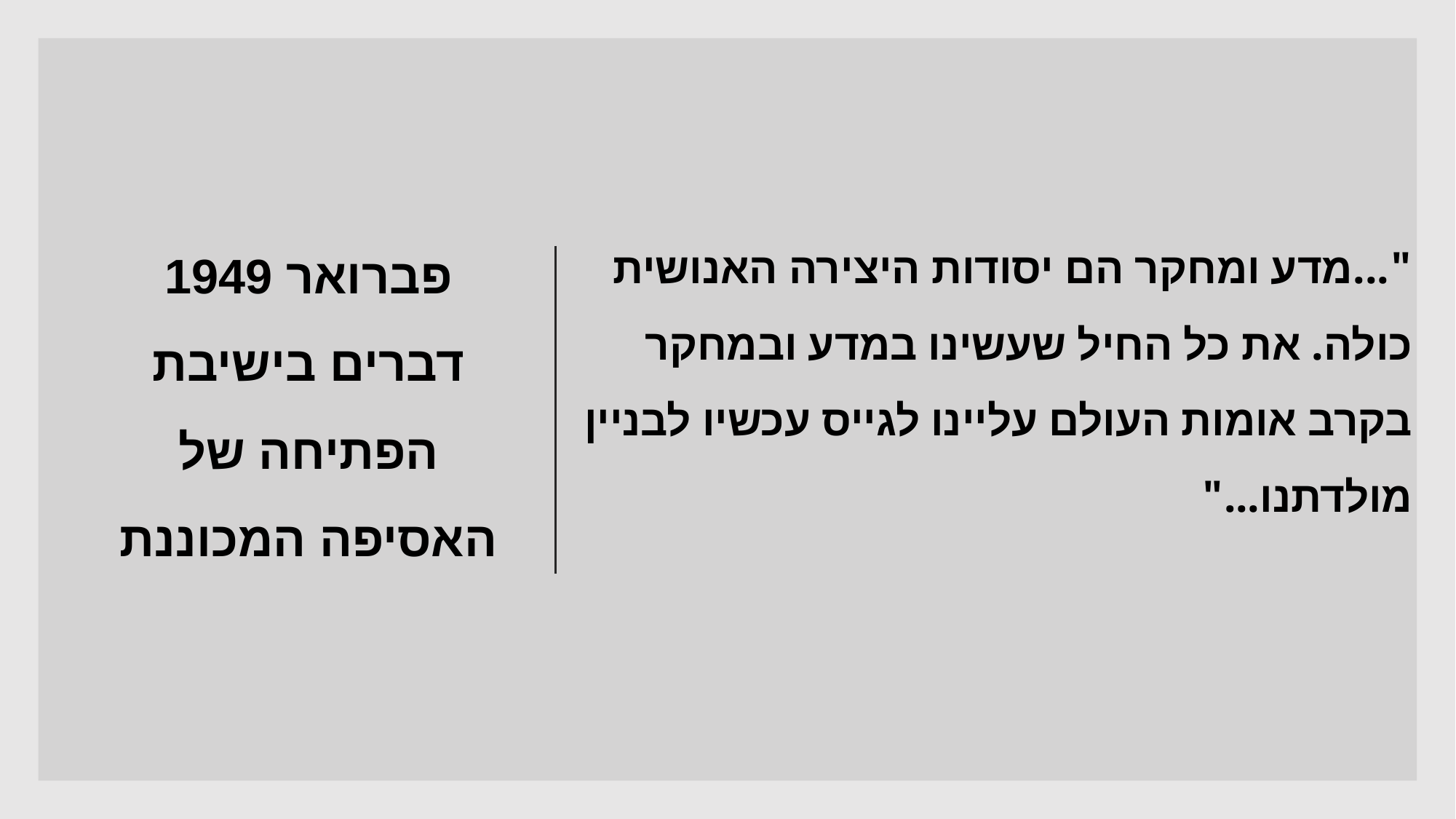

# פברואר 1949 דברים בישיבת הפתיחה של האסיפה המכוננת
"...מדע ומחקר הם יסודות היצירה האנושית כולה. את כל החיל שעשינו במדע ובמחקר בקרב אומות העולם עליינו לגייס עכשיו לבניין מולדתנו..."